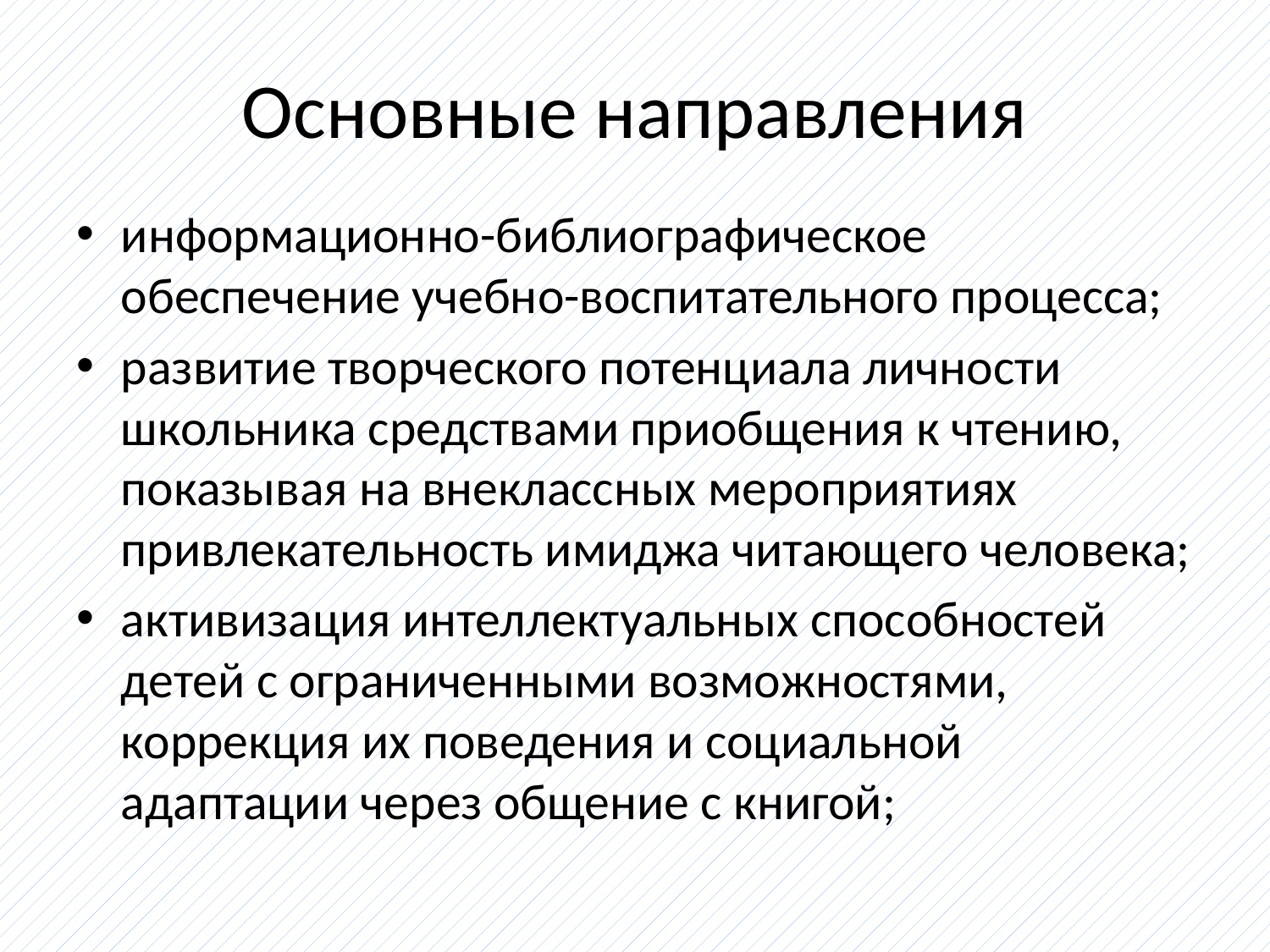

# Основные направления
информационно-библиографическое обеспечение учебно-воспитательного процесса;
развитие творческого потенциала личности школьника средствами приобщения к чтению, показывая на внеклассных мероприятиях привлекательность имиджа читающего человека;
активизация интеллектуальных способностей детей с ограниченными возможностями, коррекция их поведения и социальной адаптации через общение с книгой;